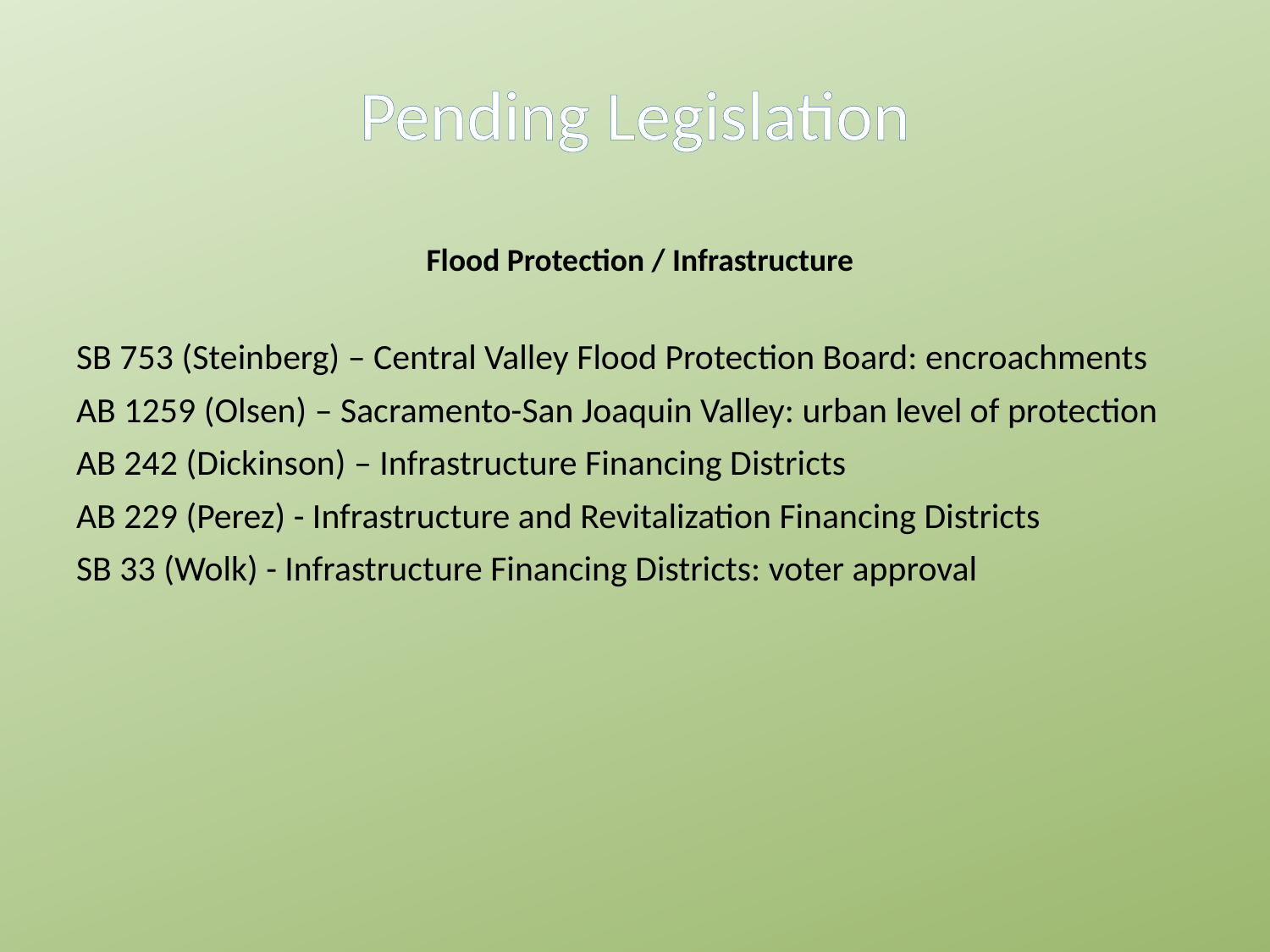

Pending Legislation
Flood Protection / Infrastructure
SB 753 (Steinberg) – Central Valley Flood Protection Board: encroachments
AB 1259 (Olsen) – Sacramento-San Joaquin Valley: urban level of protection
AB 242 (Dickinson) – Infrastructure Financing Districts
AB 229 (Perez) - Infrastructure and Revitalization Financing Districts
SB 33 (Wolk) - Infrastructure Financing Districts: voter approval